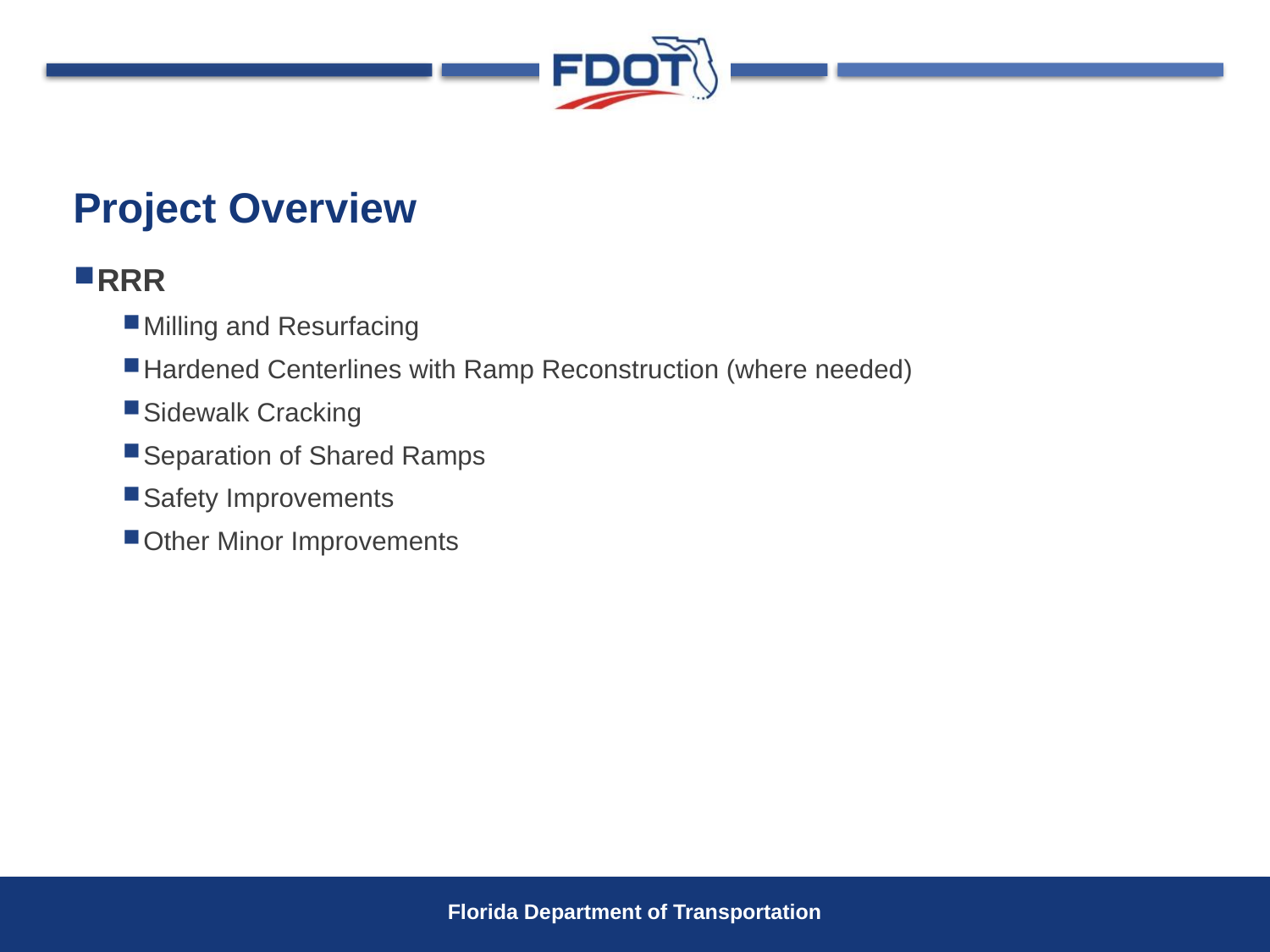

# Project Overview
RRR
Milling and Resurfacing
Hardened Centerlines with Ramp Reconstruction (where needed)
Sidewalk Cracking
Separation of Shared Ramps
Safety Improvements
Other Minor Improvements